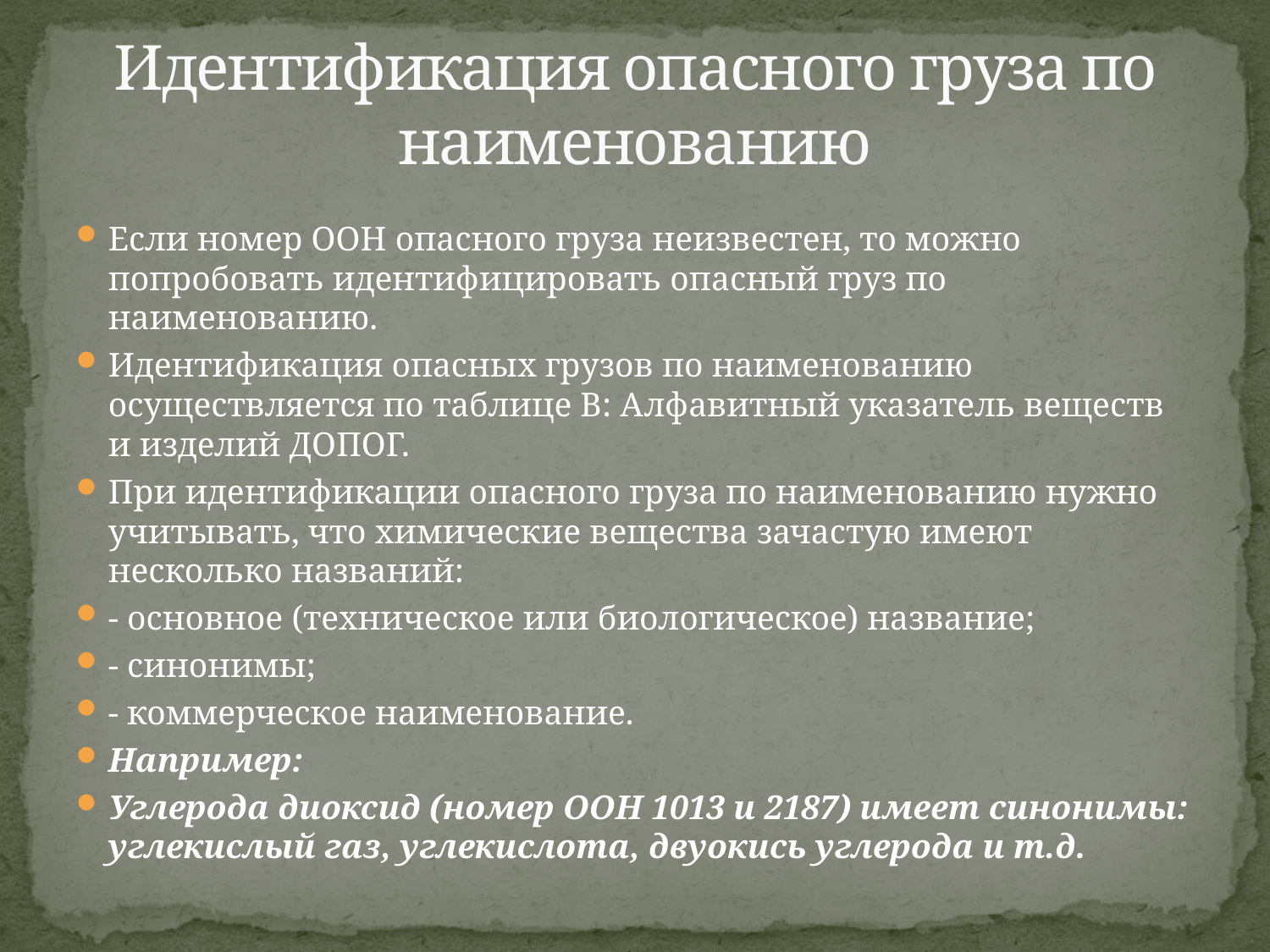

# Идентификация опасного груза по наименованию
Если номер ООН опасного груза неизвестен, то можно попробовать идентифицировать опасный груз по наименованию.
Идентификация опасных грузов по наименованию осуществляется по таблице В: Алфавитный указатель веществ и изделий ДОПОГ.
При идентификации опасного груза по наименованию нужно учитывать, что химические вещества зачастую имеют несколько названий:
- основное (техническое или биологическое) название;
- синонимы;
- коммерческое наименование.
Например:
Углерода диоксид (номер ООН 1013 и 2187) имеет синонимы: углекислый газ, углекислота, двуокись углерода и т.д.